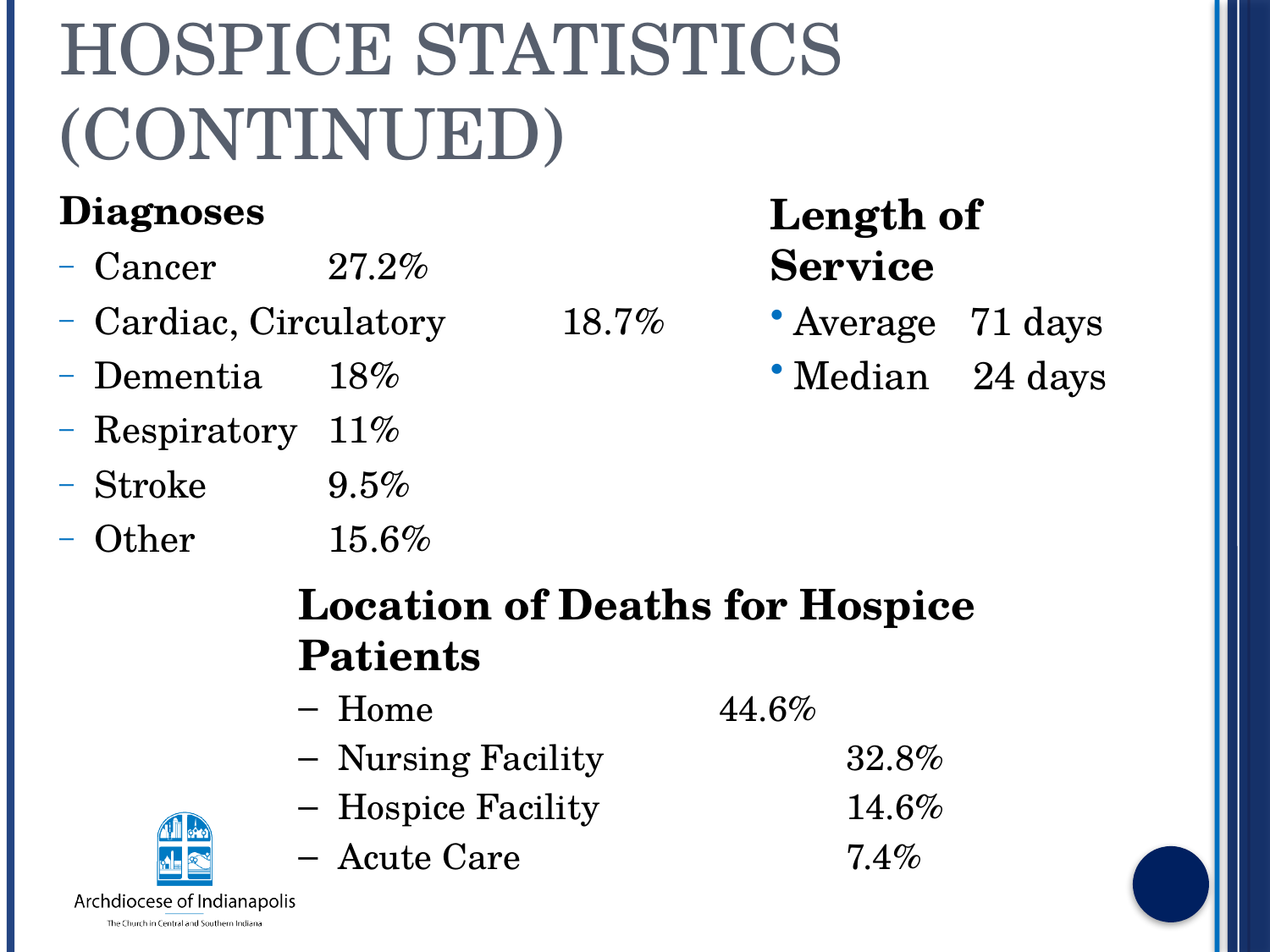

# Hospice Statistics (Continued)
Diagnoses
Cancer     			27.2%
Cardiac, Circulatory 	18.7%
Dementia  			18%
Respiratory  		11%
Stroke  			9.5%
Other    			15.6%

Length of Service
Average   71 days
Median    24 days

Location of Deaths for Hospice Patients
Home			44.6%
Nursing Facility 		32.8%
Hospice Facility 		14.6%
Acute Care 			7.4%